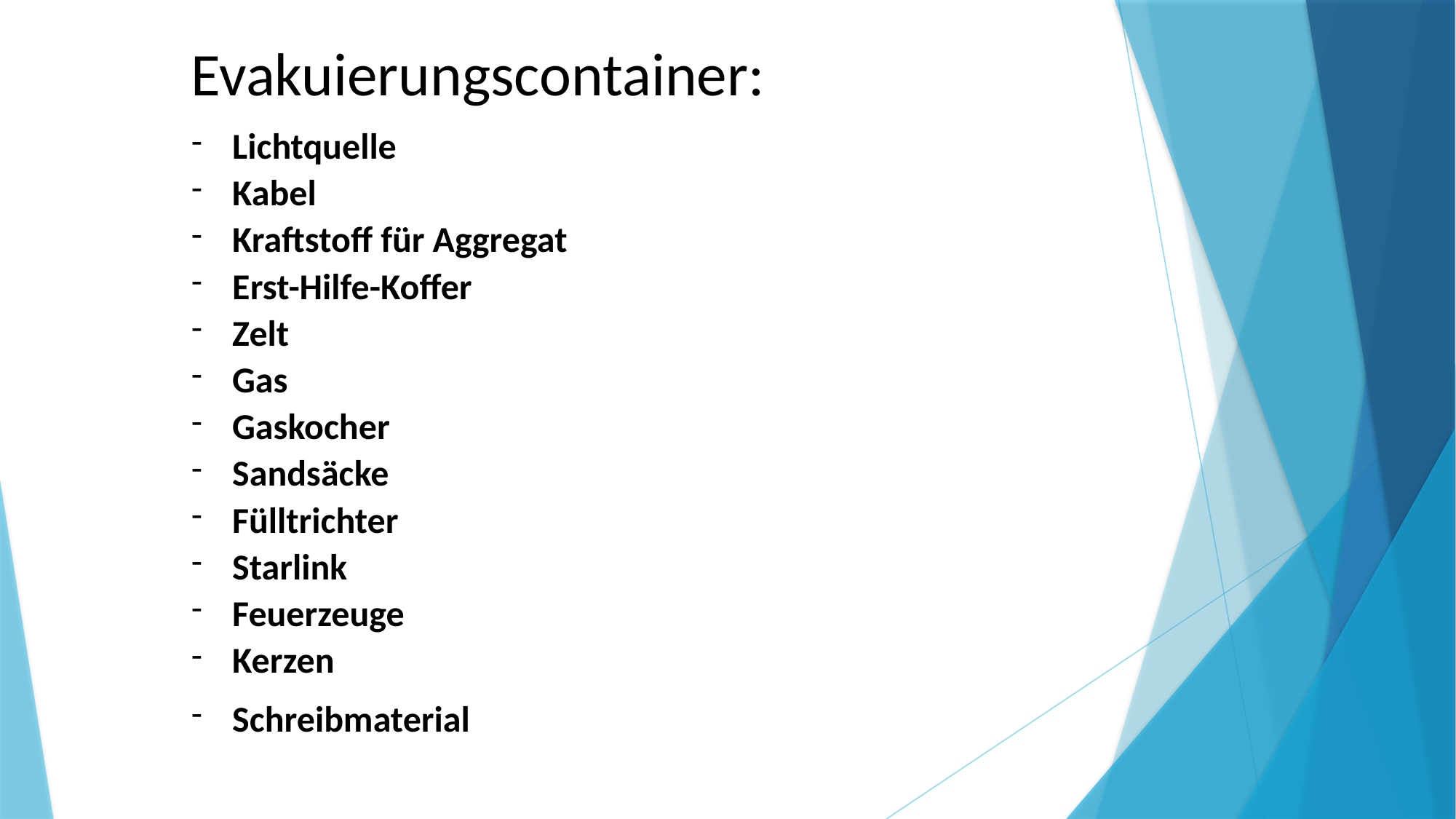

Evakuierungscontainer:
Lichtquelle
Kabel
Kraftstoff für Aggregat
Erst-Hilfe-Koffer
Zelt
Gas
Gaskocher
Sandsäcke
Fülltrichter
Starlink
Feuerzeuge
Kerzen
Schreibmaterial